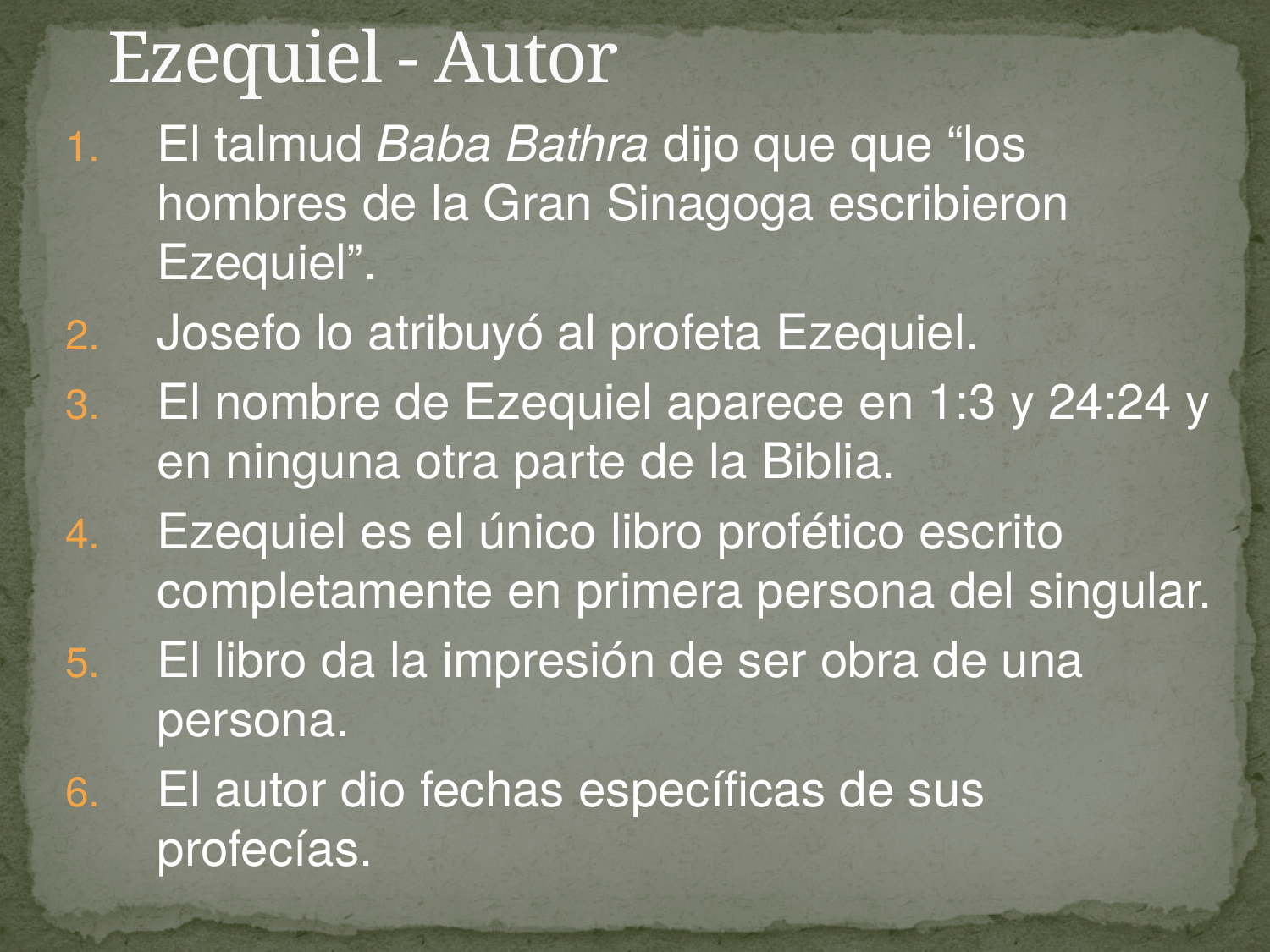

# Ezequiel - Autor
El talmud Baba Bathra dijo que que “los hombres de la Gran Sinagoga escribieron Ezequiel”.
Josefo lo atribuyó al profeta Ezequiel.
El nombre de Ezequiel aparece en 1:3 y 24:24 y en ninguna otra parte de la Biblia.
Ezequiel es el único libro profético escrito completamente en primera persona del singular.
El libro da la impresión de ser obra de una persona.
El autor dio fechas específicas de sus profecías.